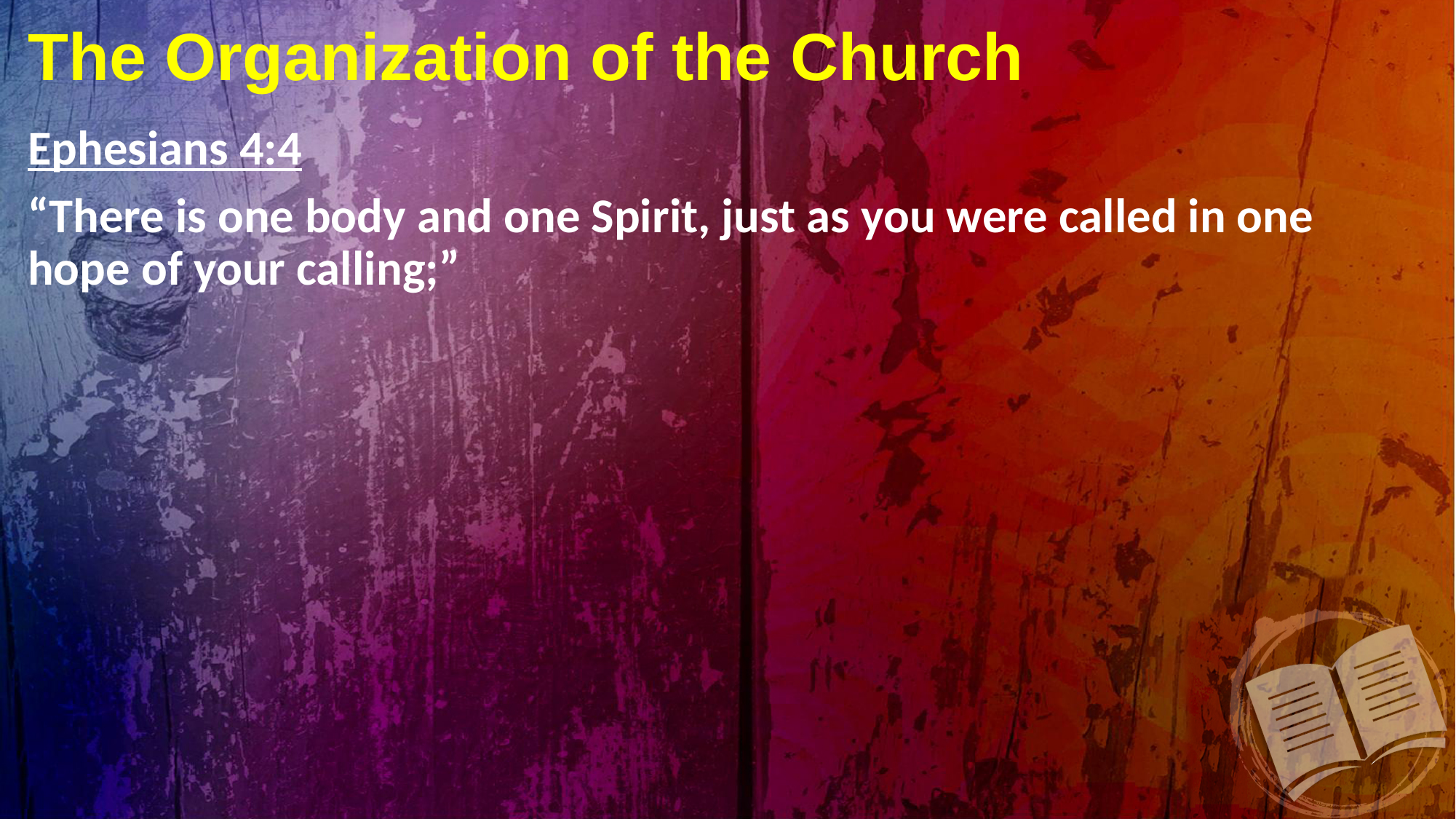

# The Organization of the Church
Ephesians 4:4
“There is one body and one Spirit, just as you were called in one hope of your calling;”